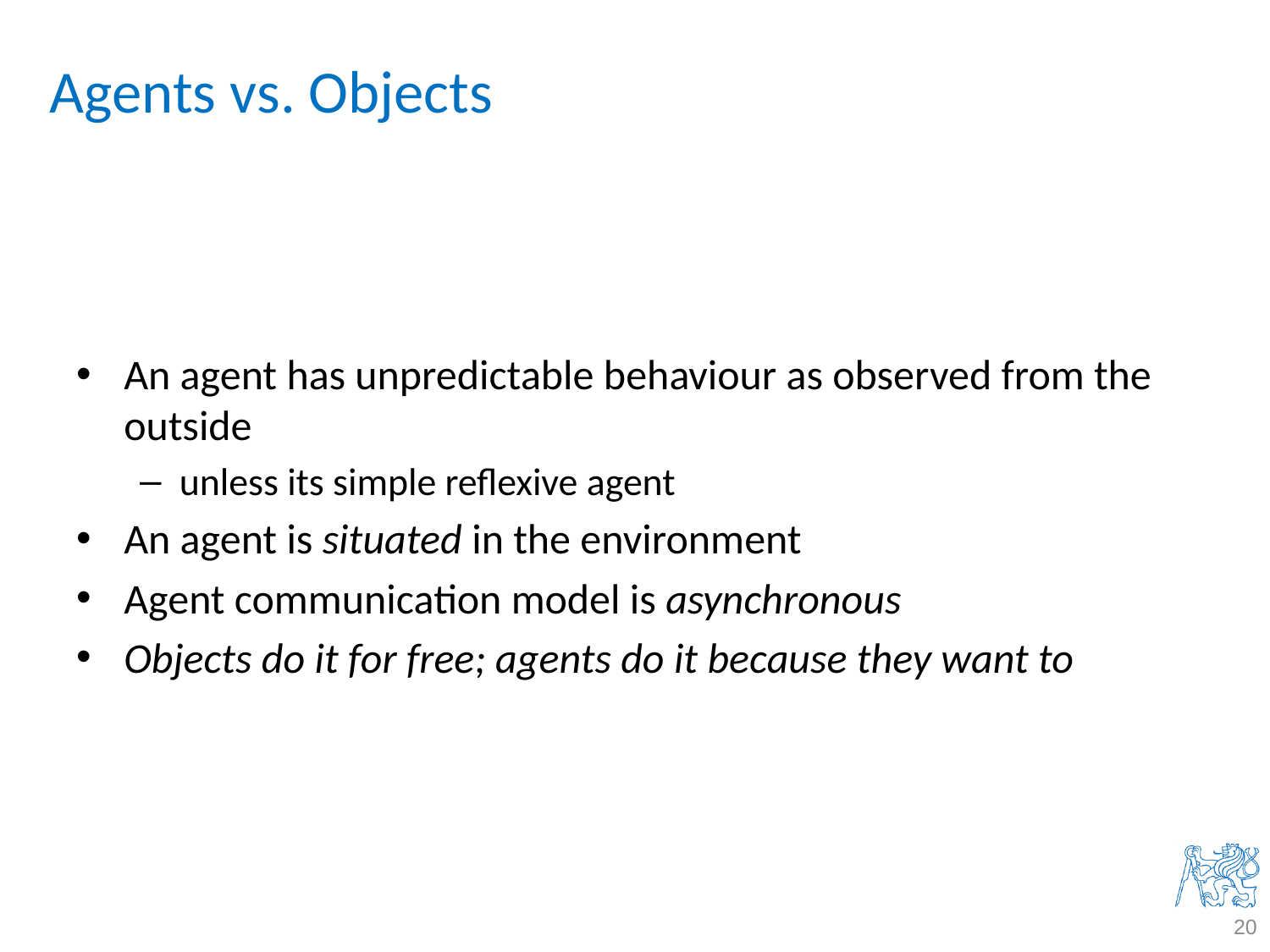

# Agents vs. Objects
An agent has unpredictable behaviour as observed from the outside
unless its simple reflexive agent
An agent is situated in the environment
Agent communication model is asynchronous
Objects do it for free; agents do it because they want to
20